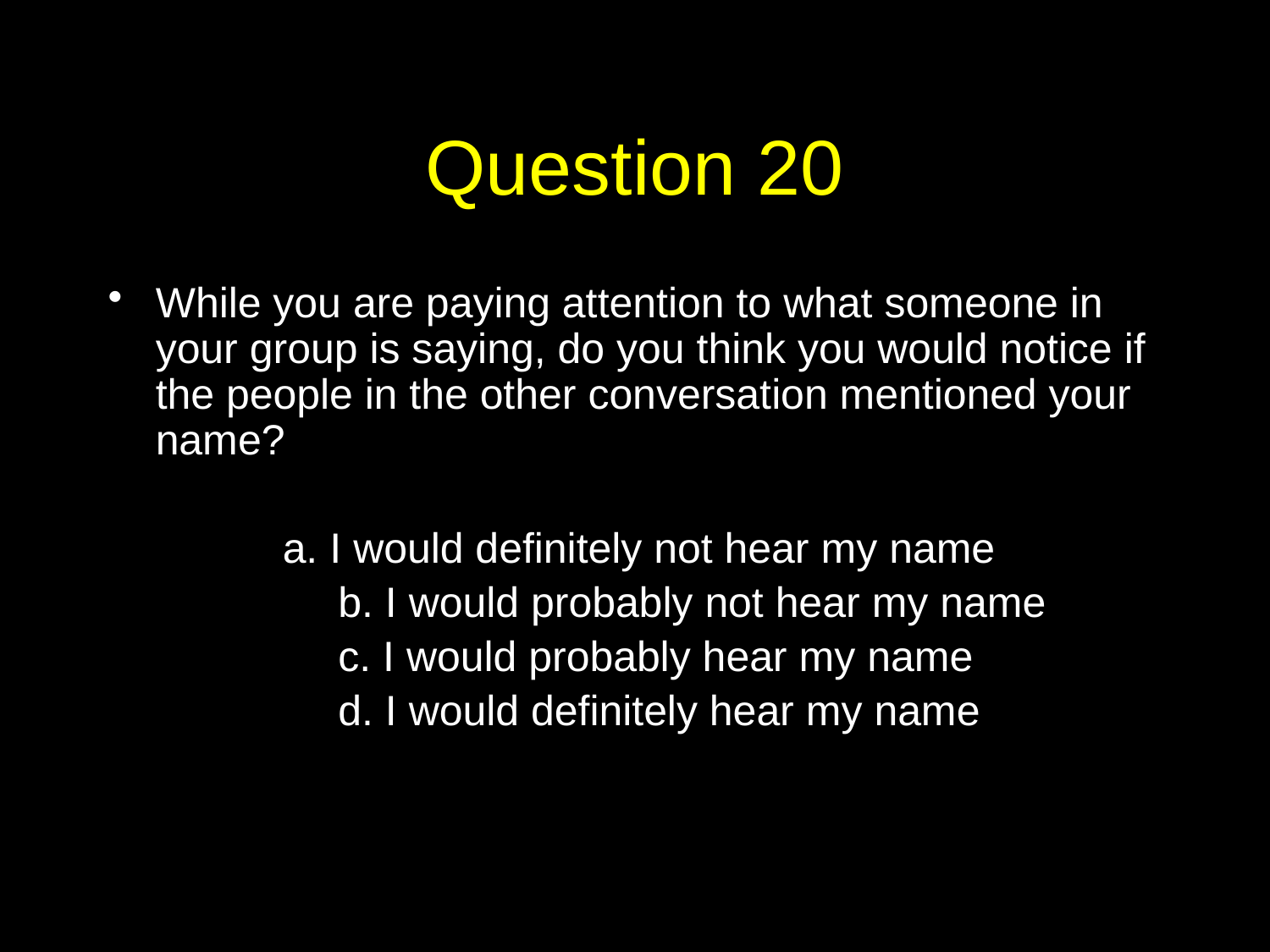

# Question 20
While you are paying attention to what someone in your group is saying, do you think you would notice if the people in the other conversation mentioned your name?

		a. I would definitely not hear my name
		b. I would probably not hear my name
		c. I would probably hear my name
		d. I would definitely hear my name